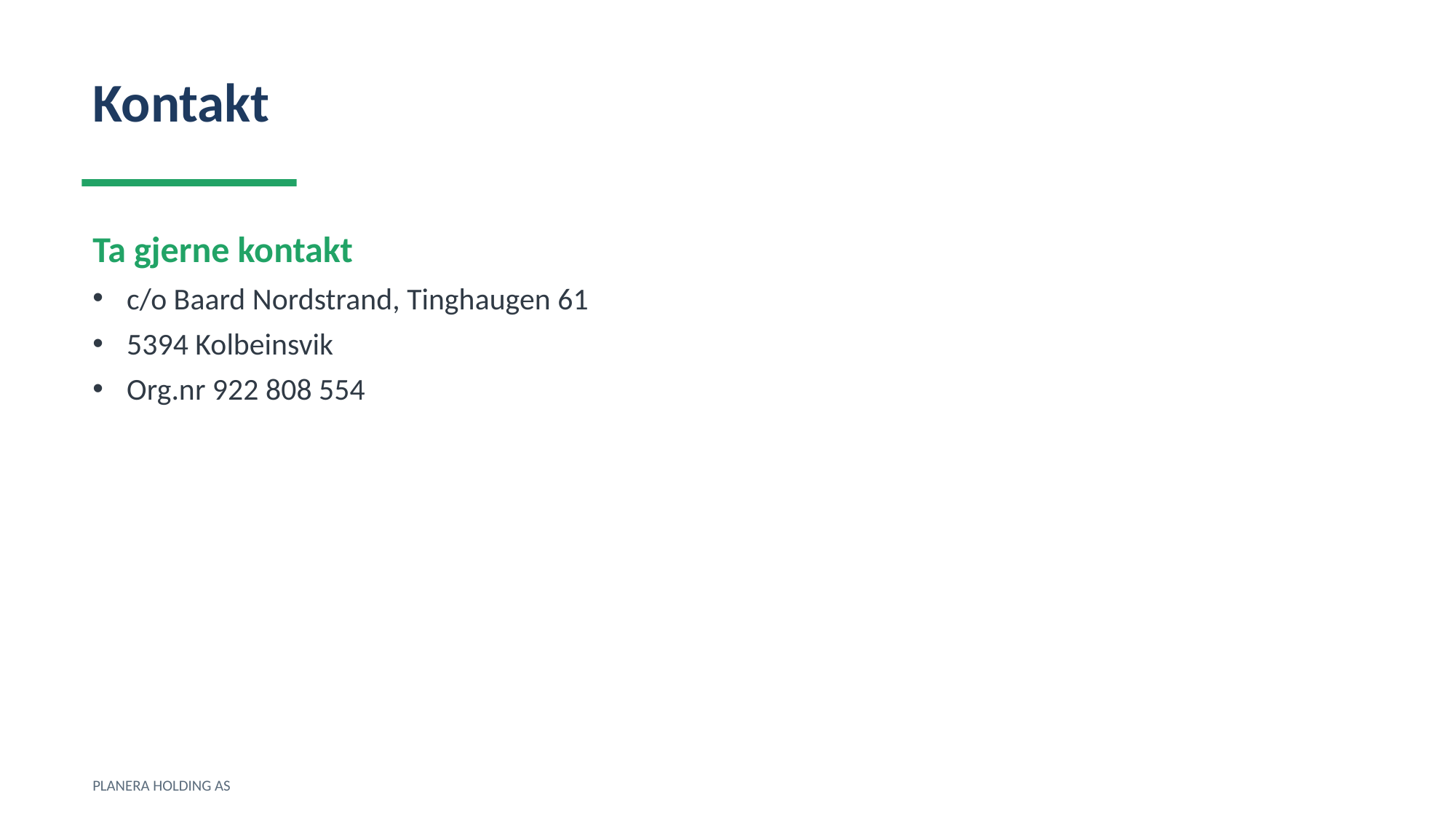

Kontakt

Ta gjerne kontakt
c/o Baard Nordstrand, Tinghaugen 61
5394 Kolbeinsvik
Org.nr 922 808 554
PLANERA HOLDING AS